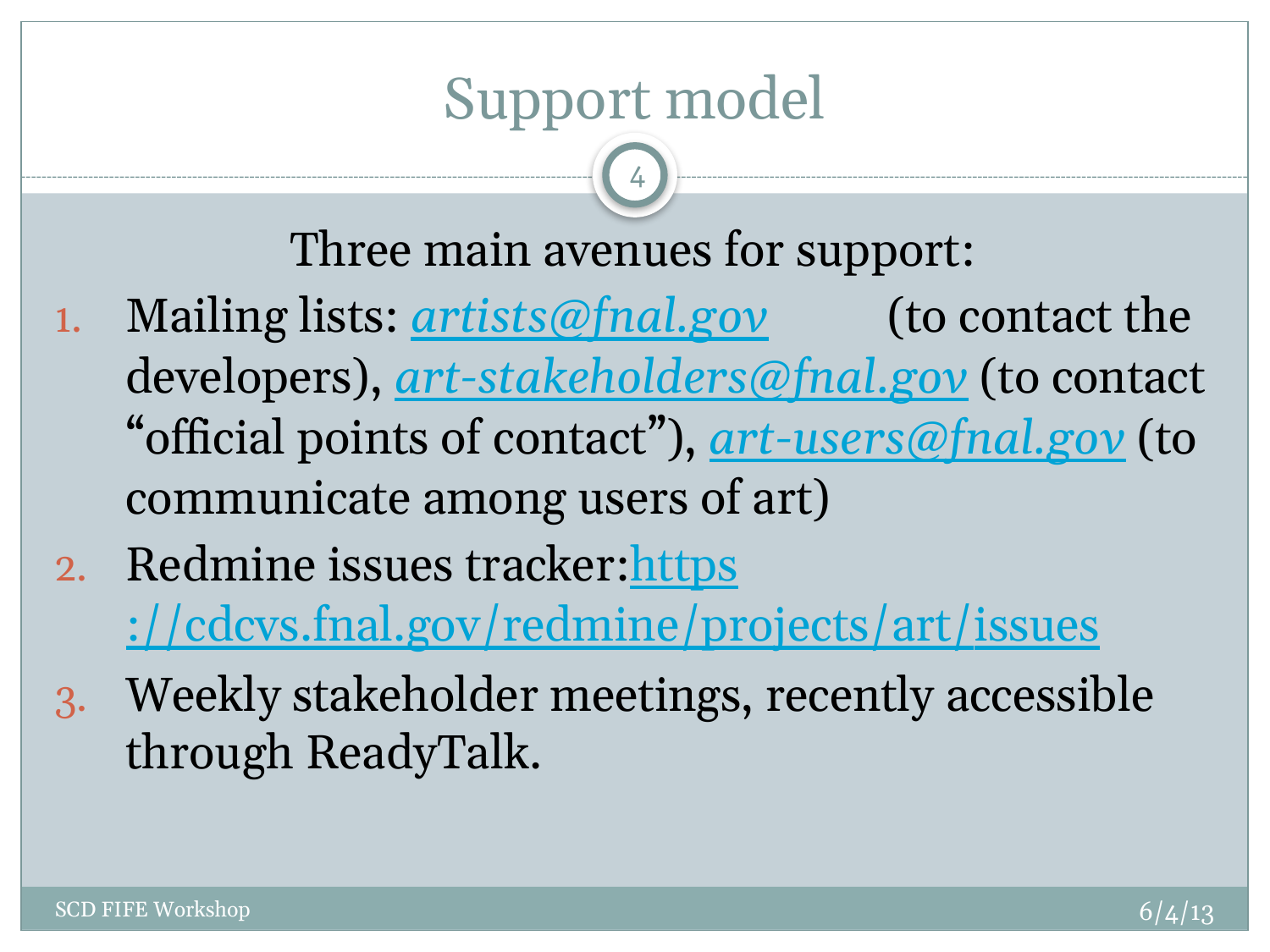

# Support model
4
Three main avenues for support:
Mailing lists: artists@fnal.gov	(to contact the developers), art-stakeholders@fnal.gov (to contact “official points of contact”), art-users@fnal.gov (to communicate among users of art)
Redmine issues tracker:https://cdcvs.fnal.gov/redmine/projects/art/issues
Weekly stakeholder meetings, recently accessible through ReadyTalk.
6/4/13
SCD FIFE Workshop